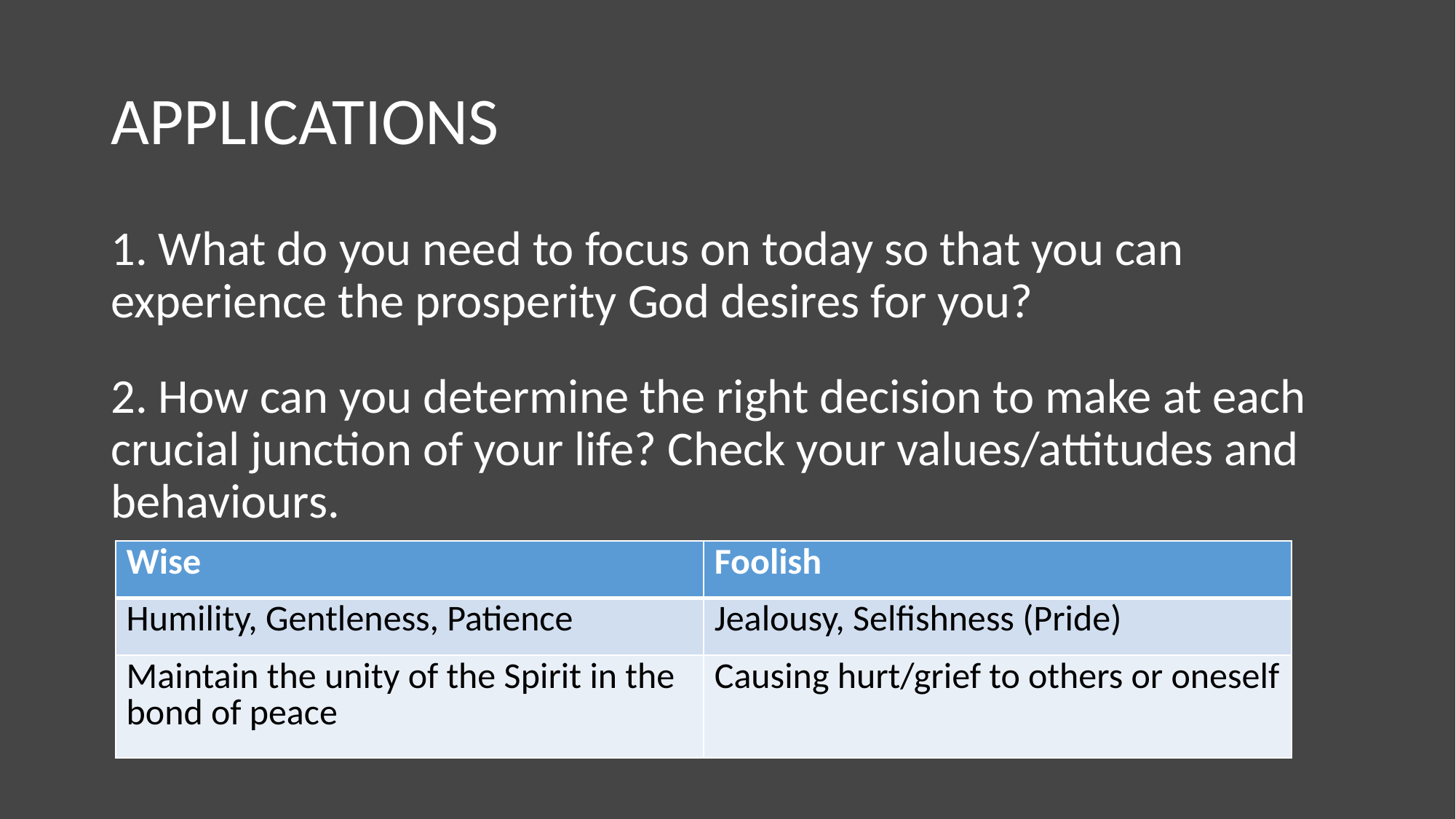

# APPLICATIONS
1. What do you need to focus on today so that you can experience the prosperity God desires for you?

2. How can you determine the right decision to make at each crucial junction of your life? Check your values/attitudes and behaviours.

| Wise | Foolish |
| --- | --- |
| Humility, Gentleness, Patience | Jealousy, Selfishness (Pride) |
| Maintain the unity of the Spirit in the bond of peace | Causing hurt/grief to others or oneself |